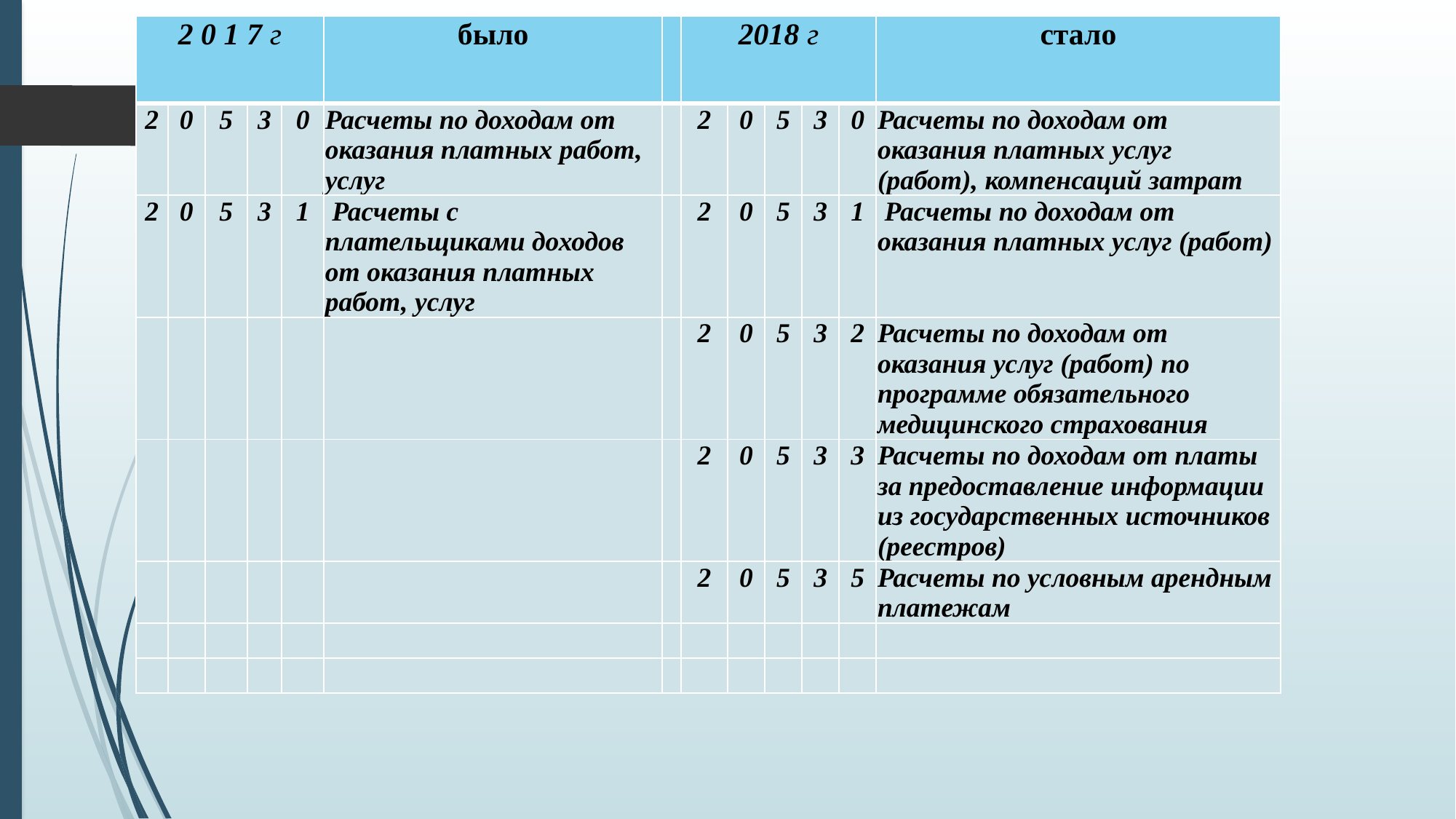

| 2 0 1 7 г |  |  |  |  | было |  | 2018 г |  |  |  |  | стало |
| --- | --- | --- | --- | --- | --- | --- | --- | --- | --- | --- | --- | --- |
| 2 | 0 | 5 | 3 | 0 | Расчеты по доходам от оказания платных работ, услуг |  | 2 | 0 | 5 | 3 | 0 | Расчеты по доходам от оказания платных услуг (работ), компенсаций затрат |
| 2 | 0 | 5 | 3 | 1 | Расчеты с плательщиками доходов от оказания платных работ, услуг |  | 2 | 0 | 5 | 3 | 1 | Расчеты по доходам от оказания платных услуг (работ) |
|  |  |  |  |  |  |  | 2 | 0 | 5 | 3 | 2 | Расчеты по доходам от оказания услуг (работ) по программе обязательного медицинского страхования |
|  |  |  |  |  |  |  | 2 | 0 | 5 | 3 | 3 | Расчеты по доходам от платы за предоставление информации из государственных источников (реестров) |
|  |  |  |  |  |  |  | 2 | 0 | 5 | 3 | 5 | Расчеты по условным арендным платежам |
|  |  |  |  |  |  |  |  |  |  |  |  |  |
|  |  |  |  |  |  |  |  |  |  |  |  |  |

# ЕДИНЫЙ ПЛАН СЧЕТОВ 10100 ОСНОВНЫЕ СРЕДСТВА